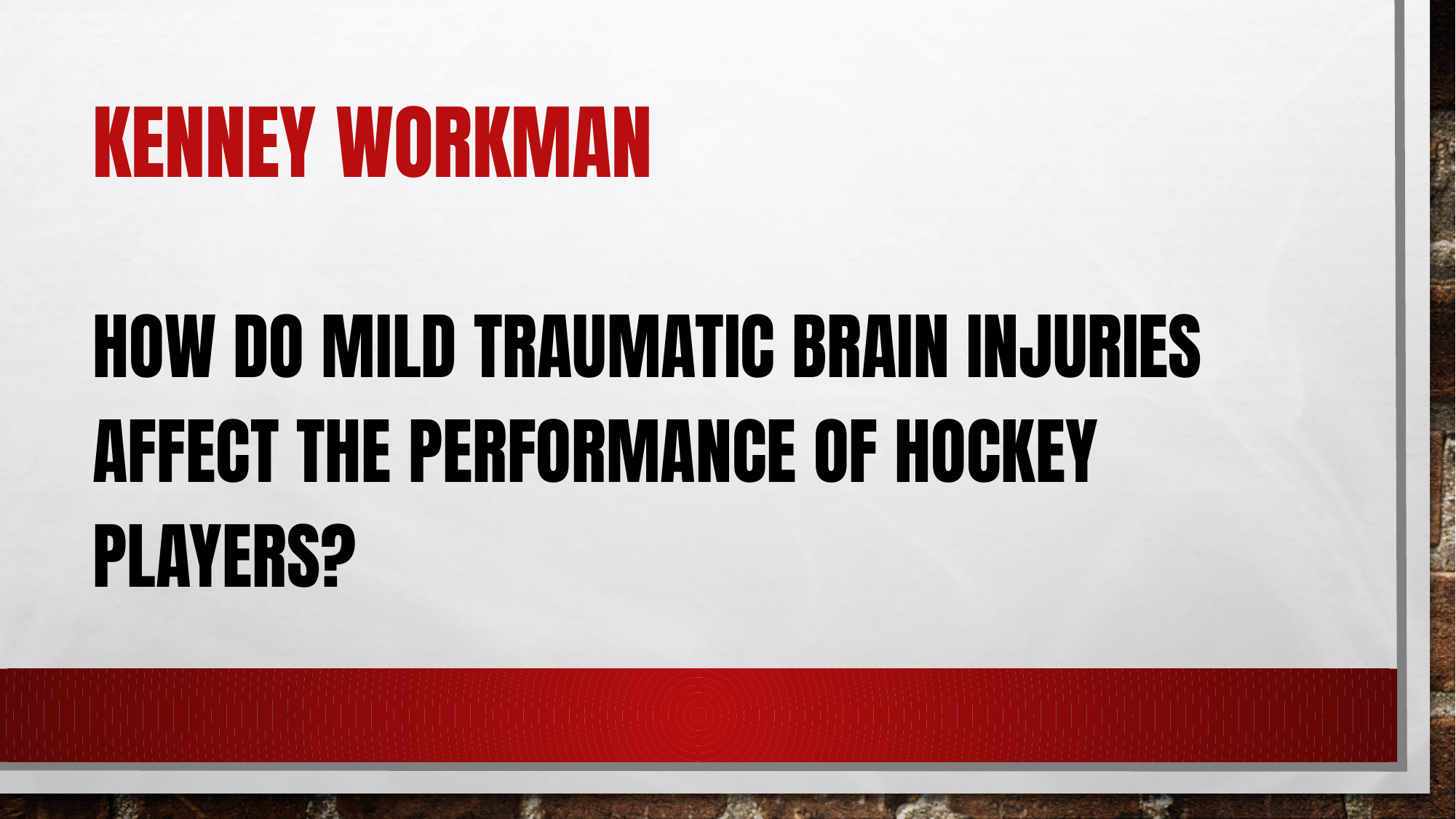

# Kenney Workman
How do mild traumatic brain injuries affect the performance of hockey players?